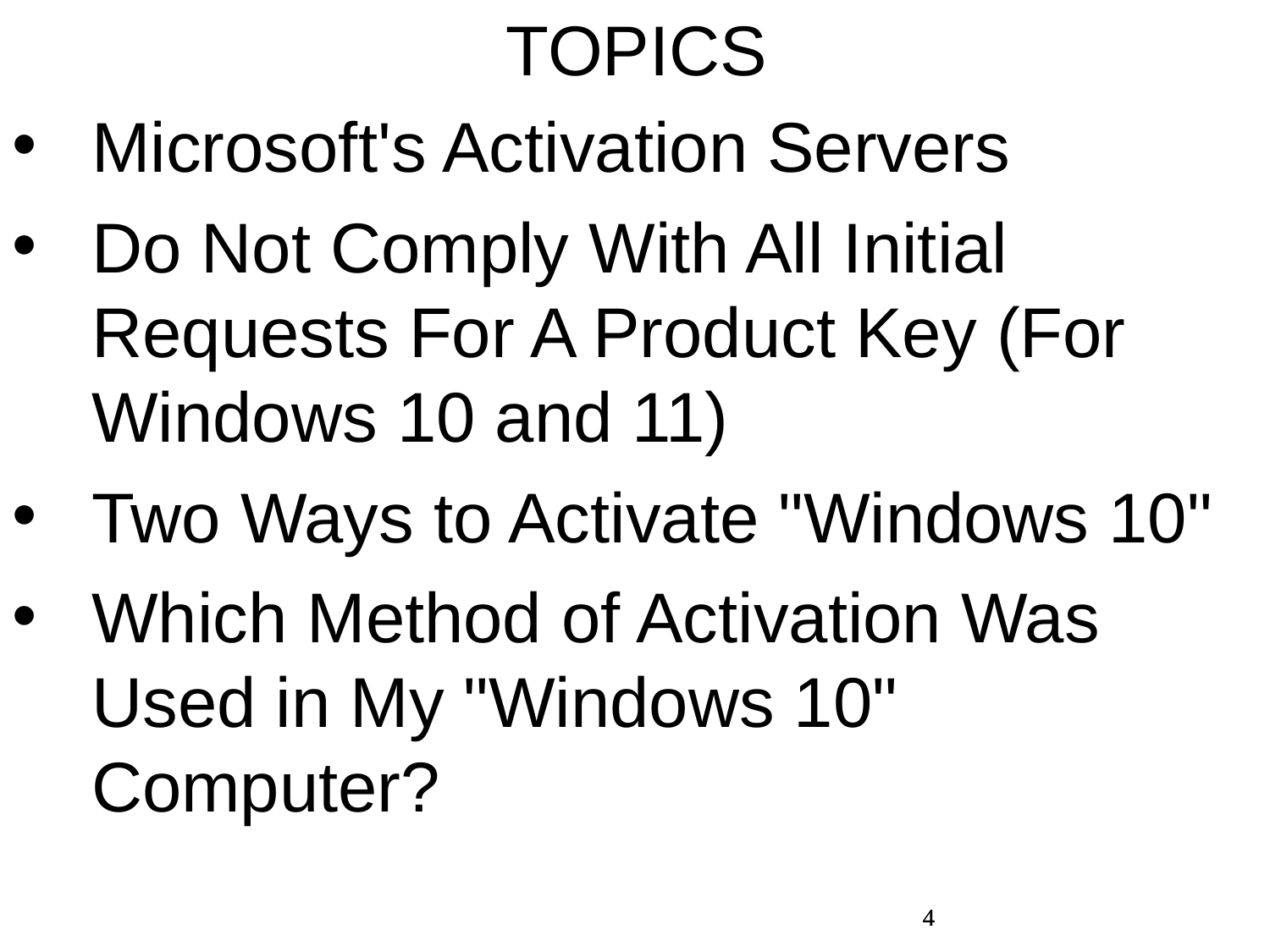

TOPICS
Microsoft's Activation Servers
Do Not Comply With All Initial Requests For A Product Key (For Windows 10 and 11)
Two Ways to Activate "Windows 10"
Which Method of Activation Was Used in My "Windows 10" Computer?

4
4